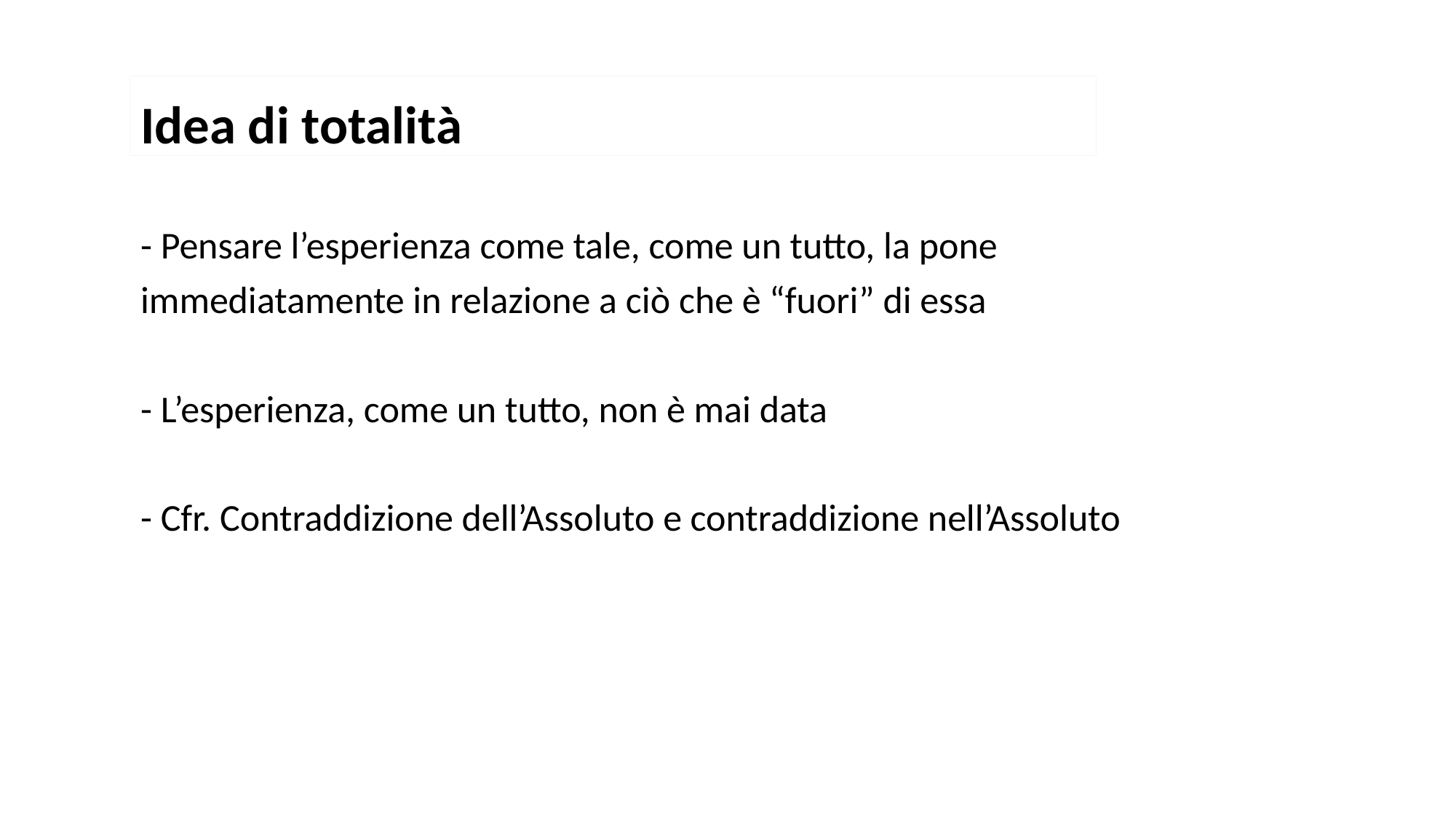

Idea di totalità
- Pensare l’esperienza come tale, come un tutto, la pone immediatamente in relazione a ciò che è “fuori” di essa

- L’esperienza, come un tutto, non è mai data

- Cfr. Contraddizione dell’Assoluto e contraddizione nell’Assoluto